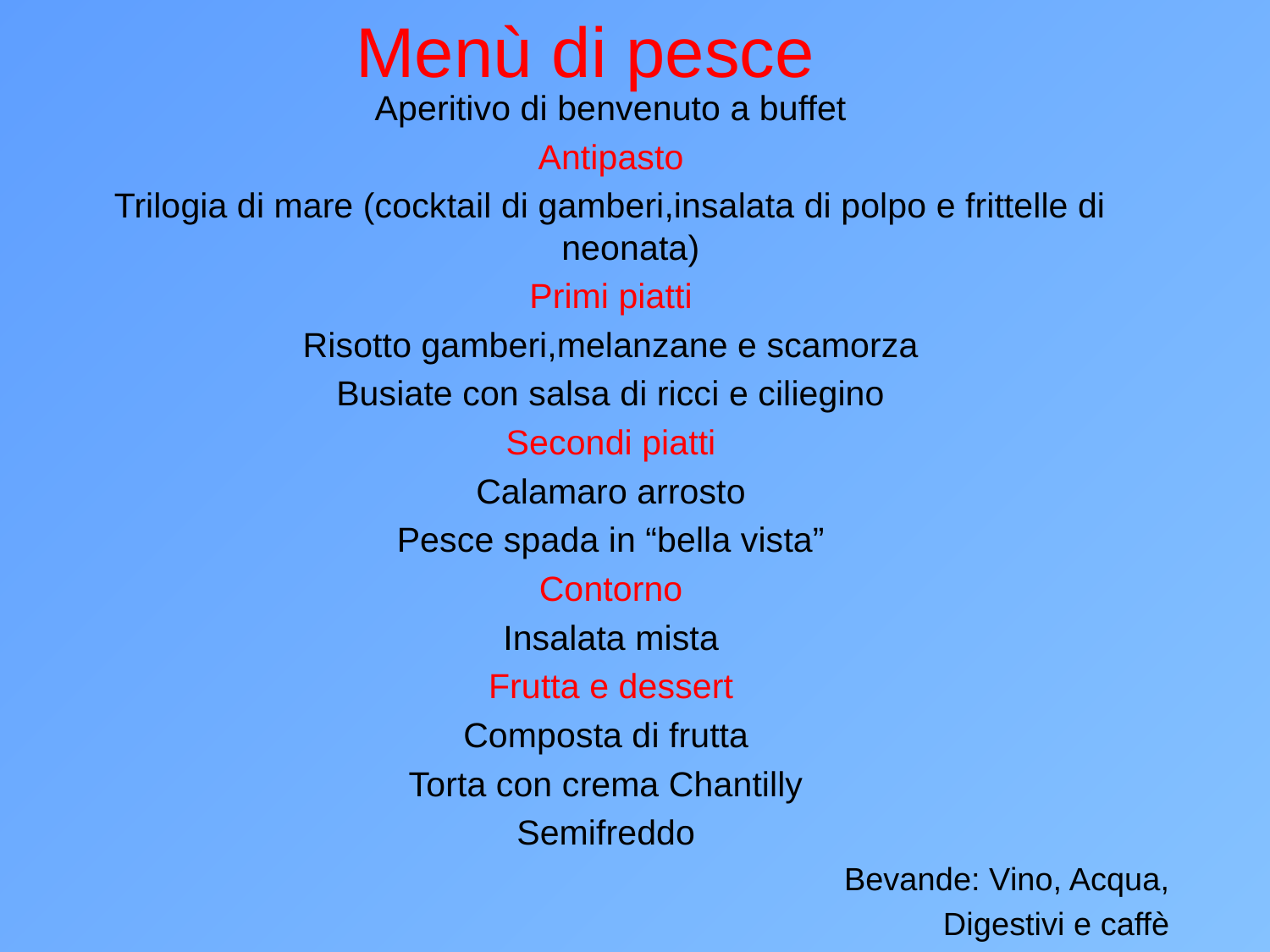

# Menù di pesce
Aperitivo di benvenuto a buffet
Antipasto
Trilogia di mare (cocktail di gamberi,insalata di polpo e frittelle di neonata)
Primi piatti
Risotto gamberi,melanzane e scamorza
Busiate con salsa di ricci e ciliegino
Secondi piatti
Calamaro arrosto
Pesce spada in “bella vista”
Contorno
Insalata mista
Frutta e dessert
Composta di frutta
Torta con crema Chantilly
Semifreddo
Bevande: Vino, Acqua,
Digestivi e caffè